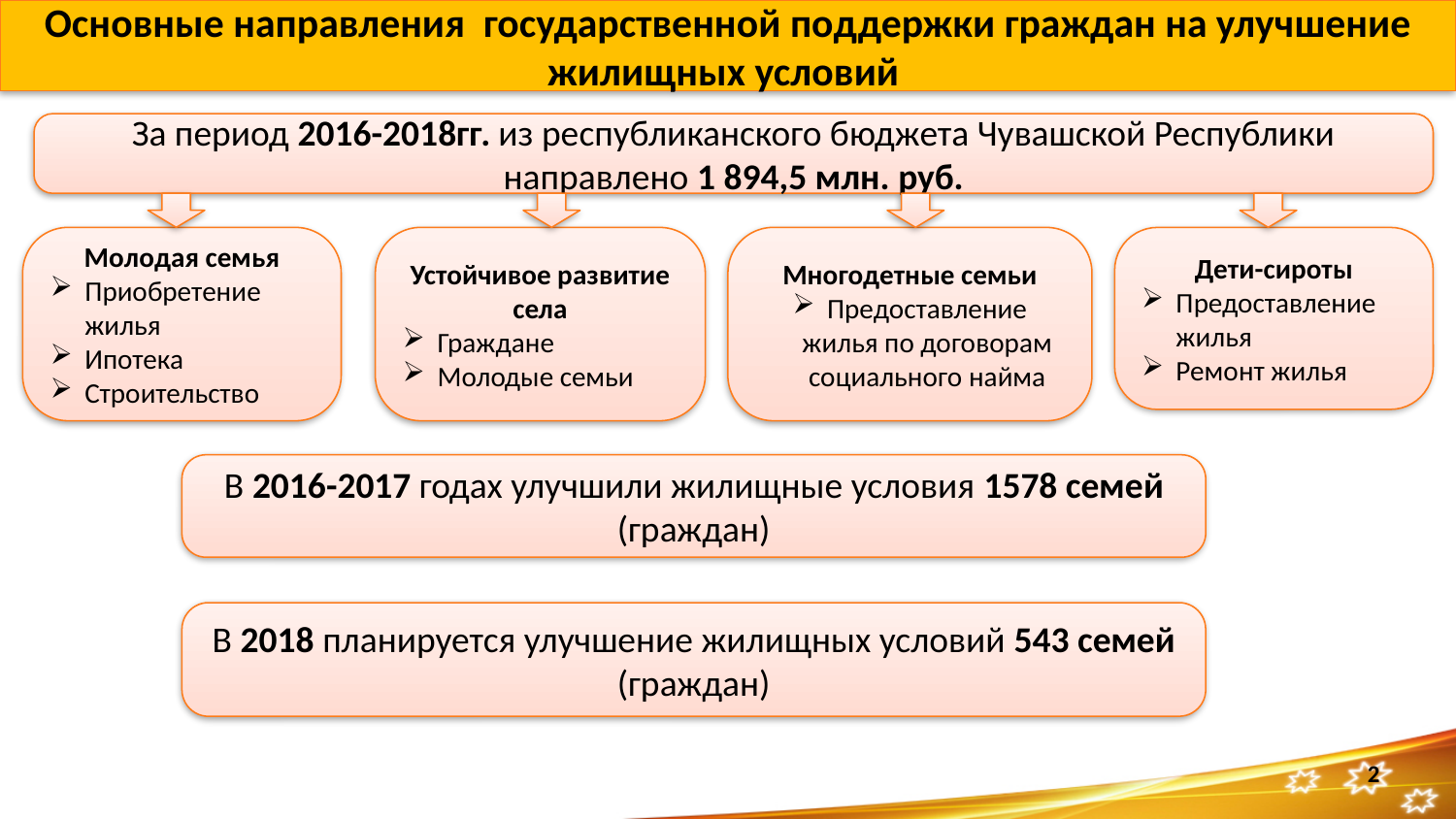

Основные направления  государственной поддержки граждан на улучшение жилищных условий
Слайд
Слайд №1

За период 2016-2018гг. из республиканского бюджета Чувашской Республики
 направлено 1 894,5 млн. руб.

Молодая семья
Приобретение жилья
Ипотека
Строительство
Устойчивое развитие села
Граждане
Молодые семьи
Многодетные семьи
Предоставление жилья по договорам социального найма
Дети-сироты
Предоставление жилья
Ремонт жилья
В 2016-2017 годах улучшили жилищные условия 1578 семей (граждан)
В 2018 планируется улучшение жилищных условий 543 семей (граждан)
2